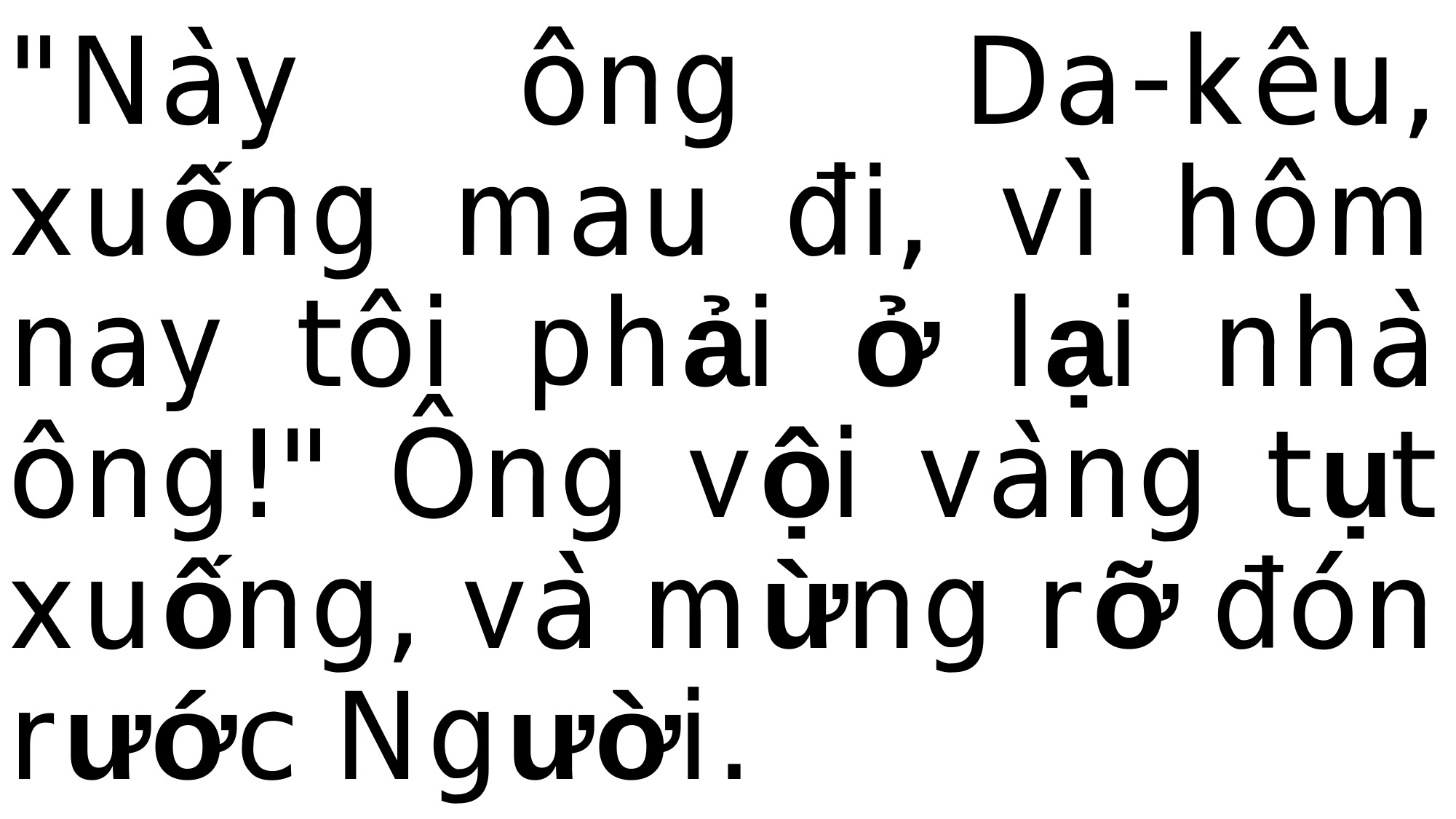

# "Này ông Da-kêu, xuống mau đi, vì hôm nay tôi phải ở lại nhà ông!" Ông vội vàng tụt xuống, và mừng rỡ đón rước Người.